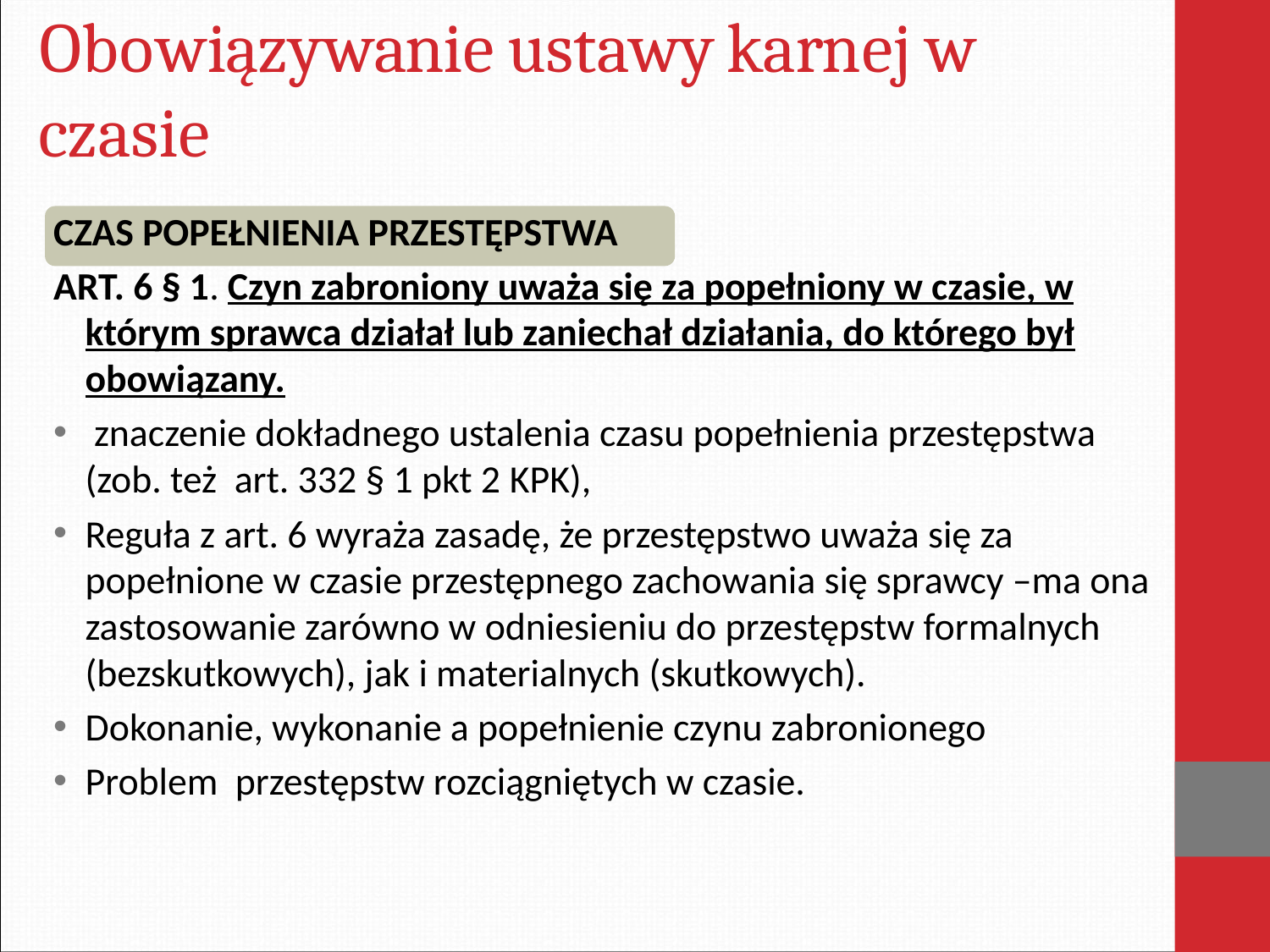

# Obowiązywanie ustawy karnej w czasie

CZAS POPEŁNIENIA PRZESTĘPSTWA
ART. 6 § 1. Czyn zabroniony uważa się za popełniony w czasie, w którym sprawca działał lub zaniechał działania, do którego był obowiązany.
 znaczenie dokładnego ustalenia czasu popełnienia przestępstwa (zob. też  art. 332 § 1 pkt 2 KPK),
Reguła z art. 6 wyraża zasadę, że przestępstwo uważa się za popełnione w czasie przestępnego zachowania się sprawcy –ma ona zastosowanie zarówno w odniesieniu do przestępstw formalnych (bezskutkowych), jak i materialnych (skutkowych).
Dokonanie, wykonanie a popełnienie czynu zabronionego
Problem  przestępstw rozciągniętych w czasie.